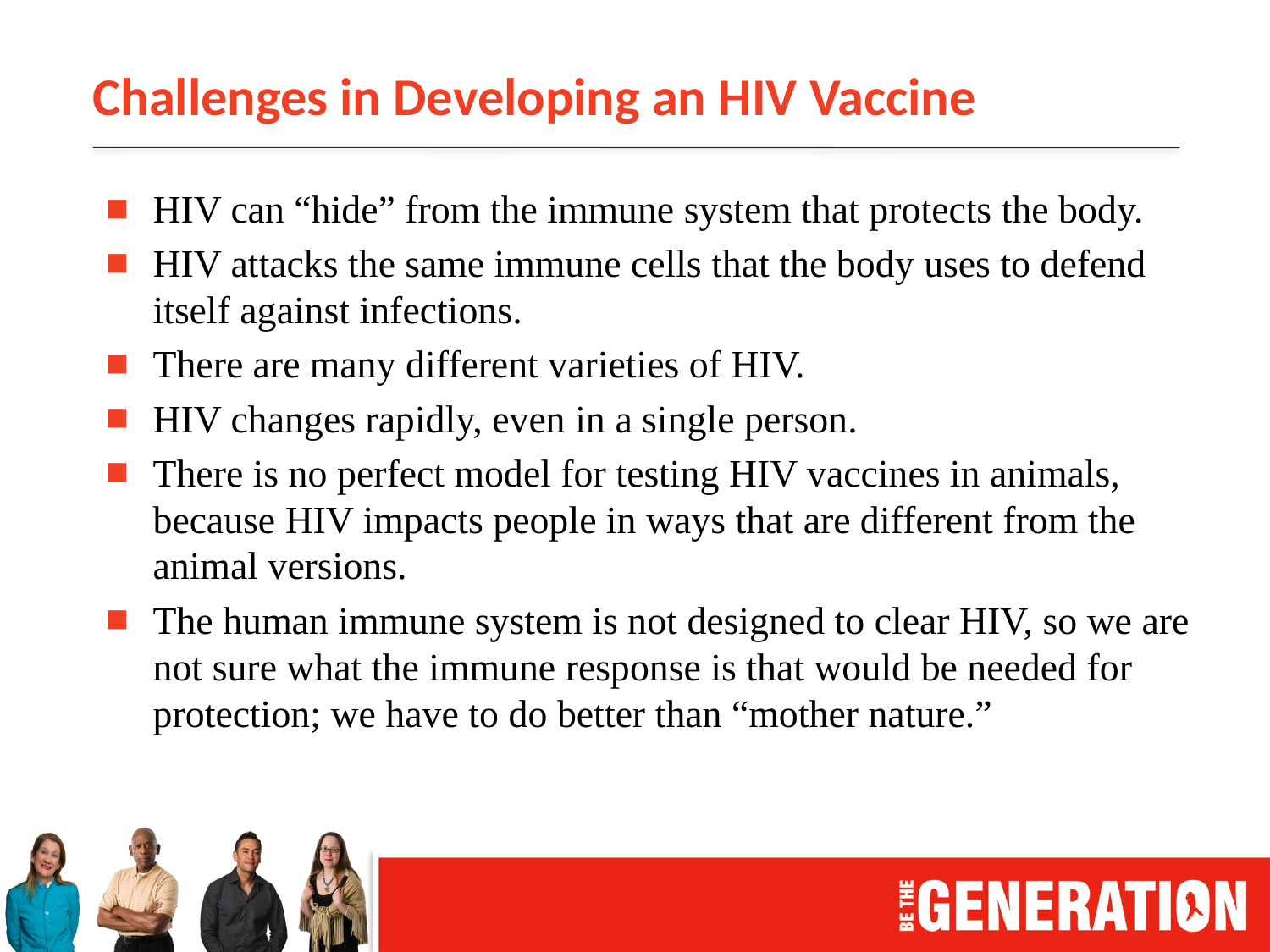

# Challenges in Developing an HIV Vaccine
HIV can “hide” from the immune system that protects the body.
HIV attacks the same immune cells that the body uses to defend itself against infections.
There are many different varieties of HIV.
HIV changes rapidly, even in a single person.
There is no perfect model for testing HIV vaccines in animals, because HIV impacts people in ways that are different from the animal versions.
The human immune system is not designed to clear HIV, so we are not sure what the immune response is that would be needed for protection; we have to do better than “mother nature.”